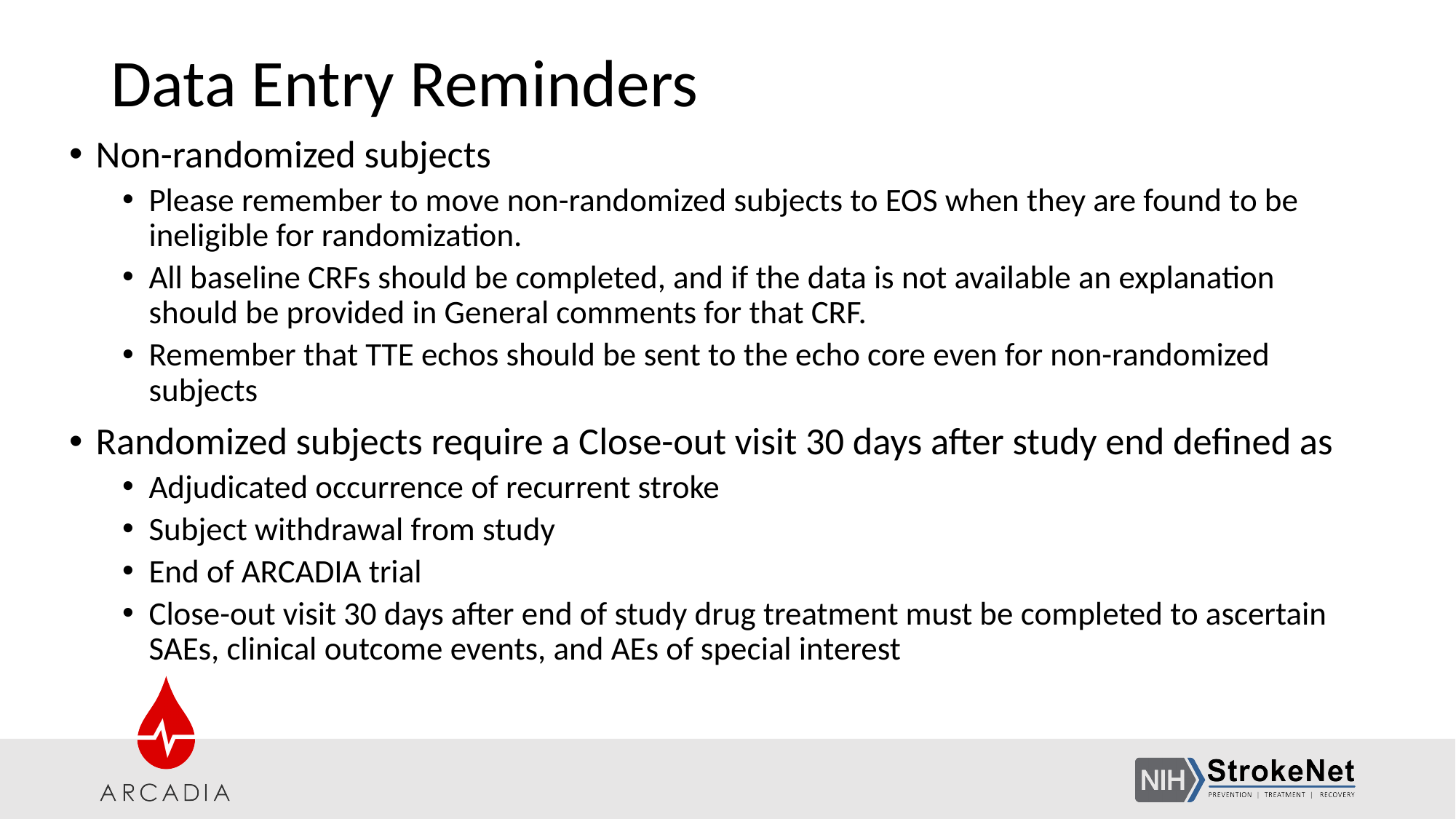

# Data Entry Reminders
Non-randomized subjects
Please remember to move non-randomized subjects to EOS when they are found to be ineligible for randomization.
All baseline CRFs should be completed, and if the data is not available an explanation should be provided in General comments for that CRF.
Remember that TTE echos should be sent to the echo core even for non-randomized subjects
Randomized subjects require a Close-out visit 30 days after study end defined as
Adjudicated occurrence of recurrent stroke
Subject withdrawal from study
End of ARCADIA trial
Close-out visit 30 days after end of study drug treatment must be completed to ascertain SAEs, clinical outcome events, and AEs of special interest